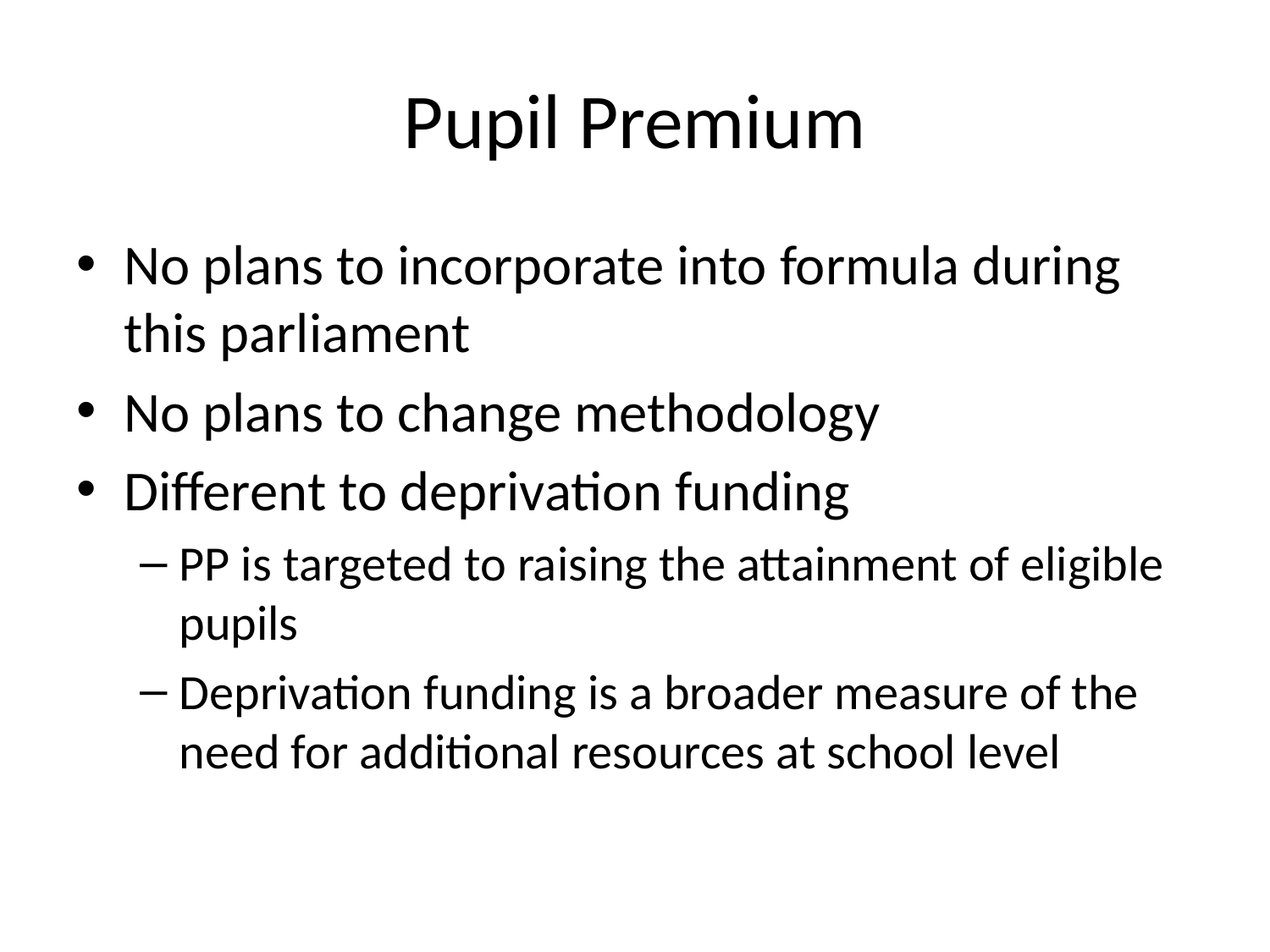

# Pupil Premium
No plans to incorporate into formula during this parliament
No plans to change methodology
Different to deprivation funding
PP is targeted to raising the attainment of eligible pupils
Deprivation funding is a broader measure of the need for additional resources at school level